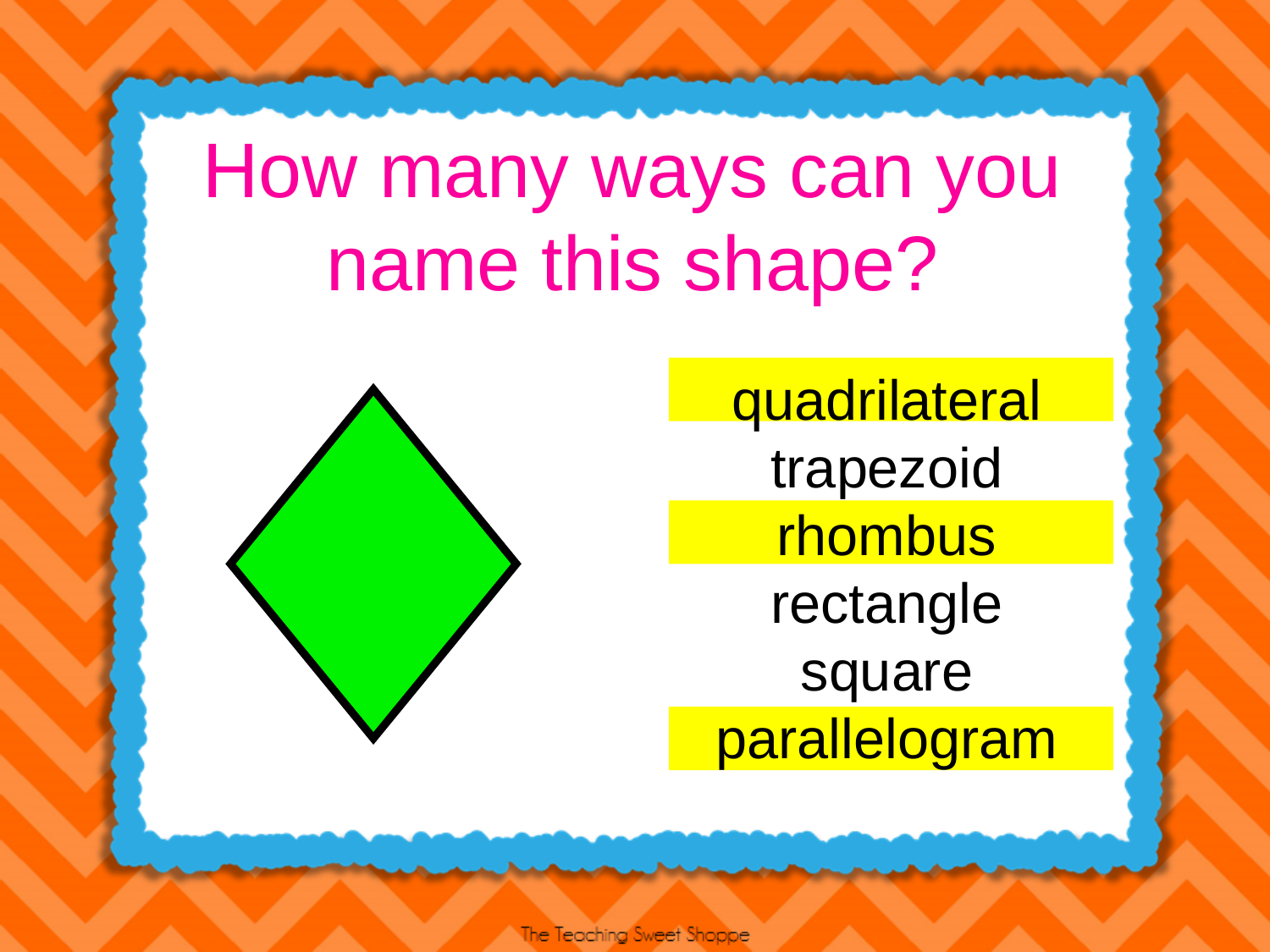

How many ways can you name this shape?
quadrilateral
trapezoid
rhombus
rectangle
square
parallelogram